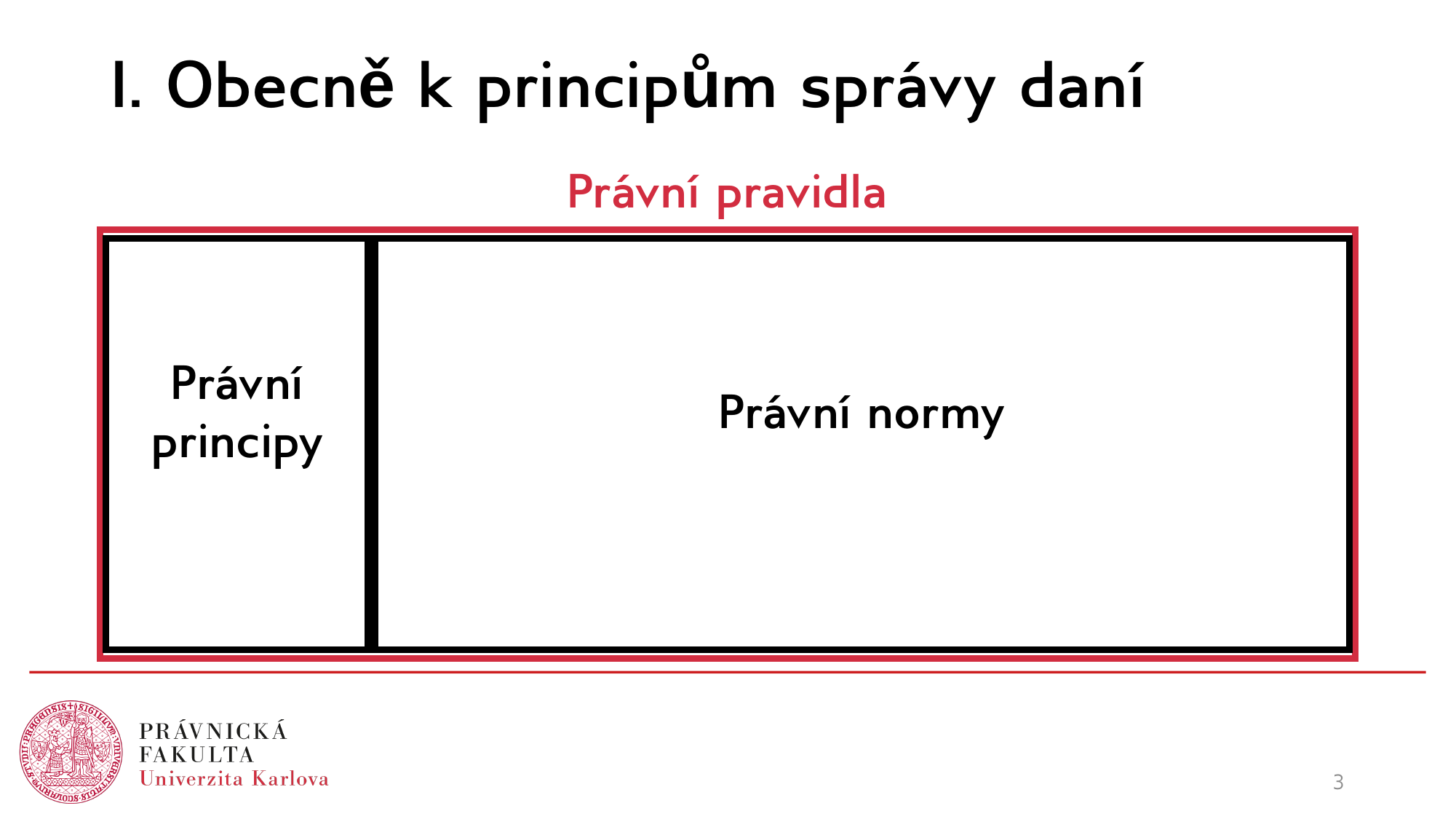

# I. Obecně k principům správy daní
Právní pravidla

Právní principy
Právní normy
3